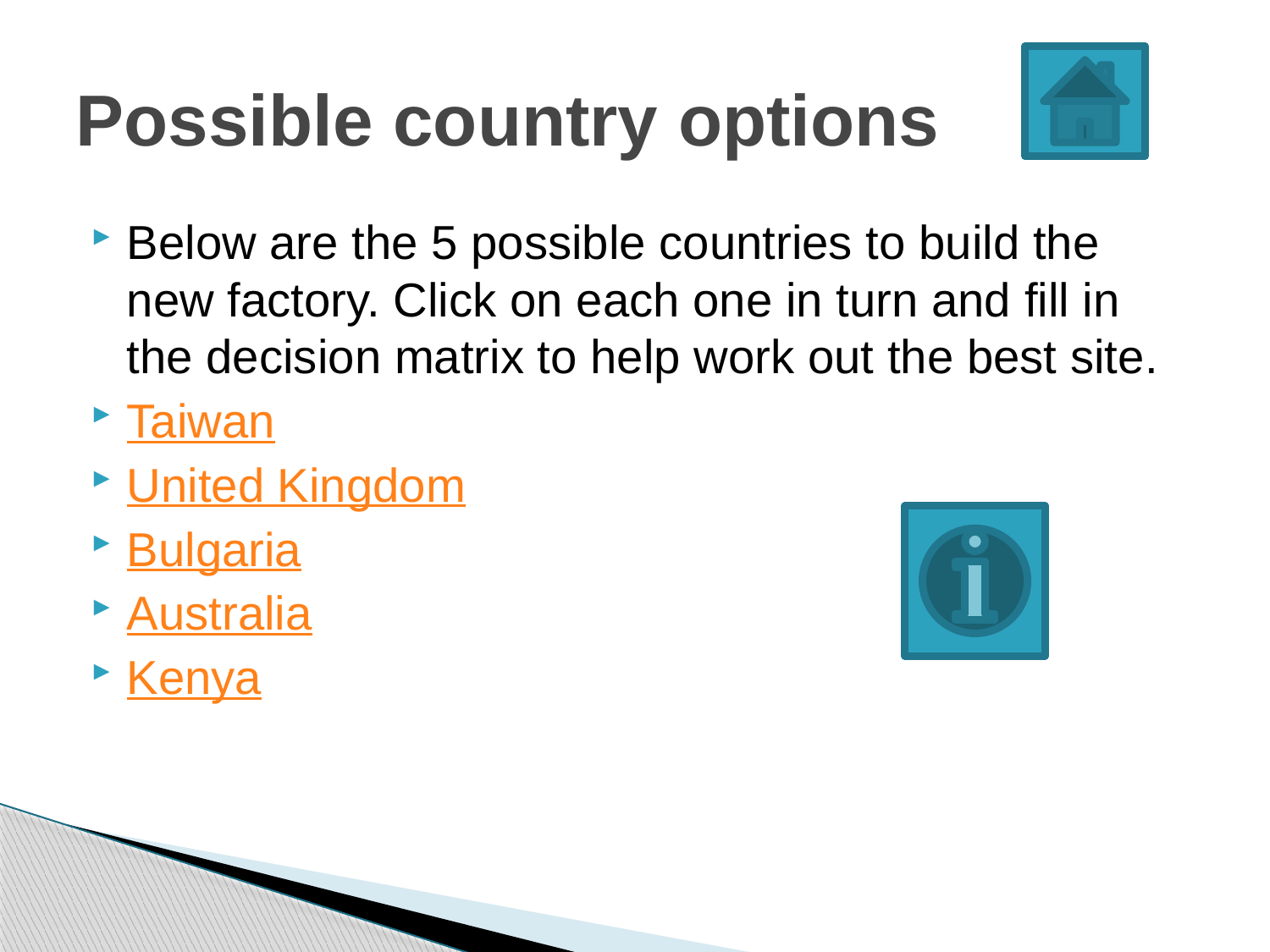

# Possible country options

Below are the 5 possible countries to build the new factory. Click on each one in turn and fill in the decision matrix to help work out the best site.
Taiwan
United Kingdom
Bulgaria
Australia
Kenya